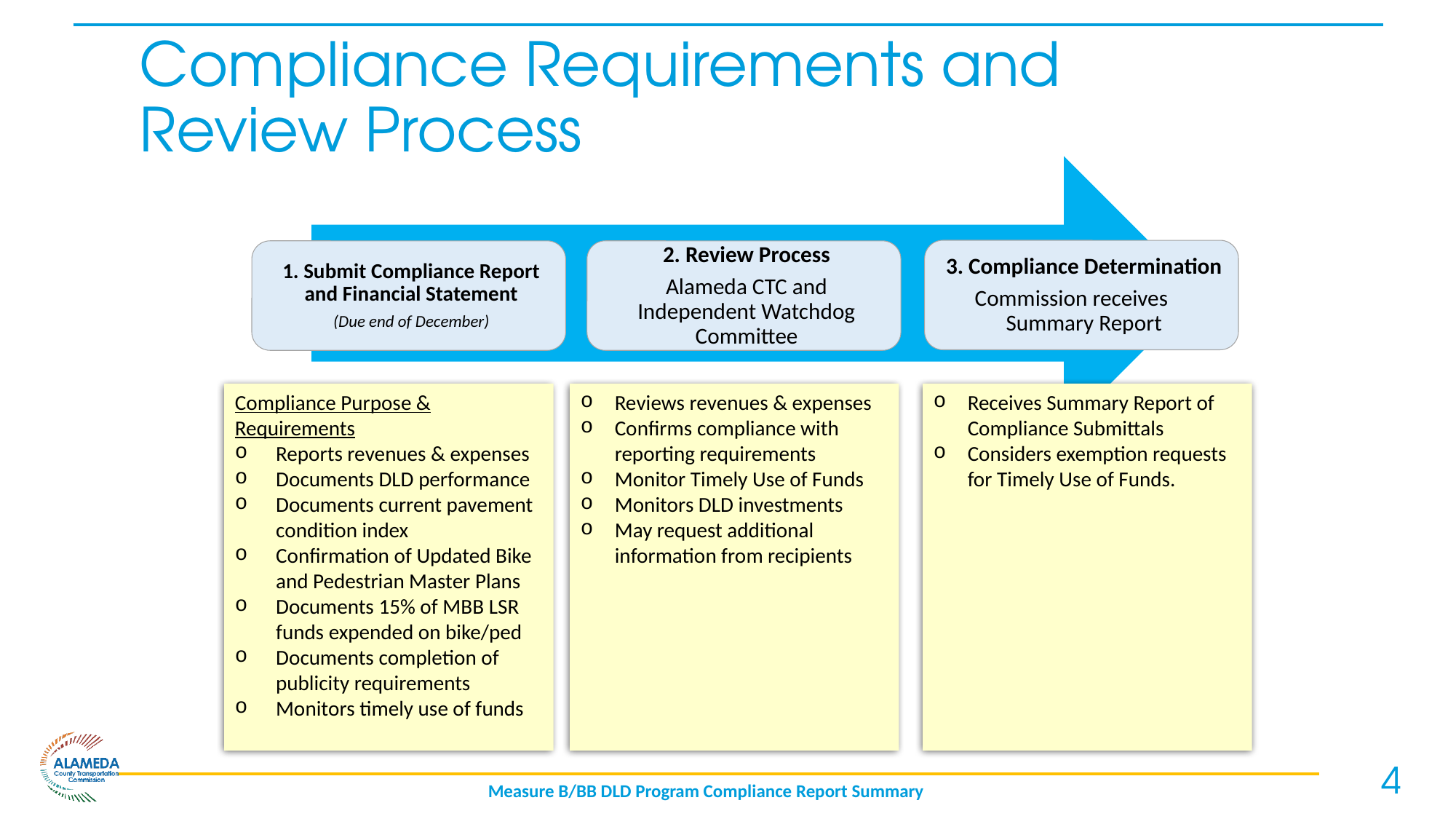

# Compliance Requirements and Review Process
1. Submit Compliance Report and Financial Statement
(Due end of December)
2. Review Process
Alameda CTC and Independent Watchdog Committee
3. Compliance Determination
Commission receives      Summary Report
Compliance Purpose & Requirements
Reports revenues & expenses
Documents DLD performance
Documents current pavement condition index
Confirmation of Updated Bike and Pedestrian Master Plans
Documents 15% of MBB LSR funds expended on bike/ped
Documents completion of publicity requirements
Monitors timely use of funds

Reviews revenues & expenses
Confirms compliance with reporting requirements
Monitor Timely Use of Funds
Monitors DLD investments
May request additional information from recipients

Receives Summary Report of Compliance Submittals
Considers exemption requests for Timely Use of Funds.